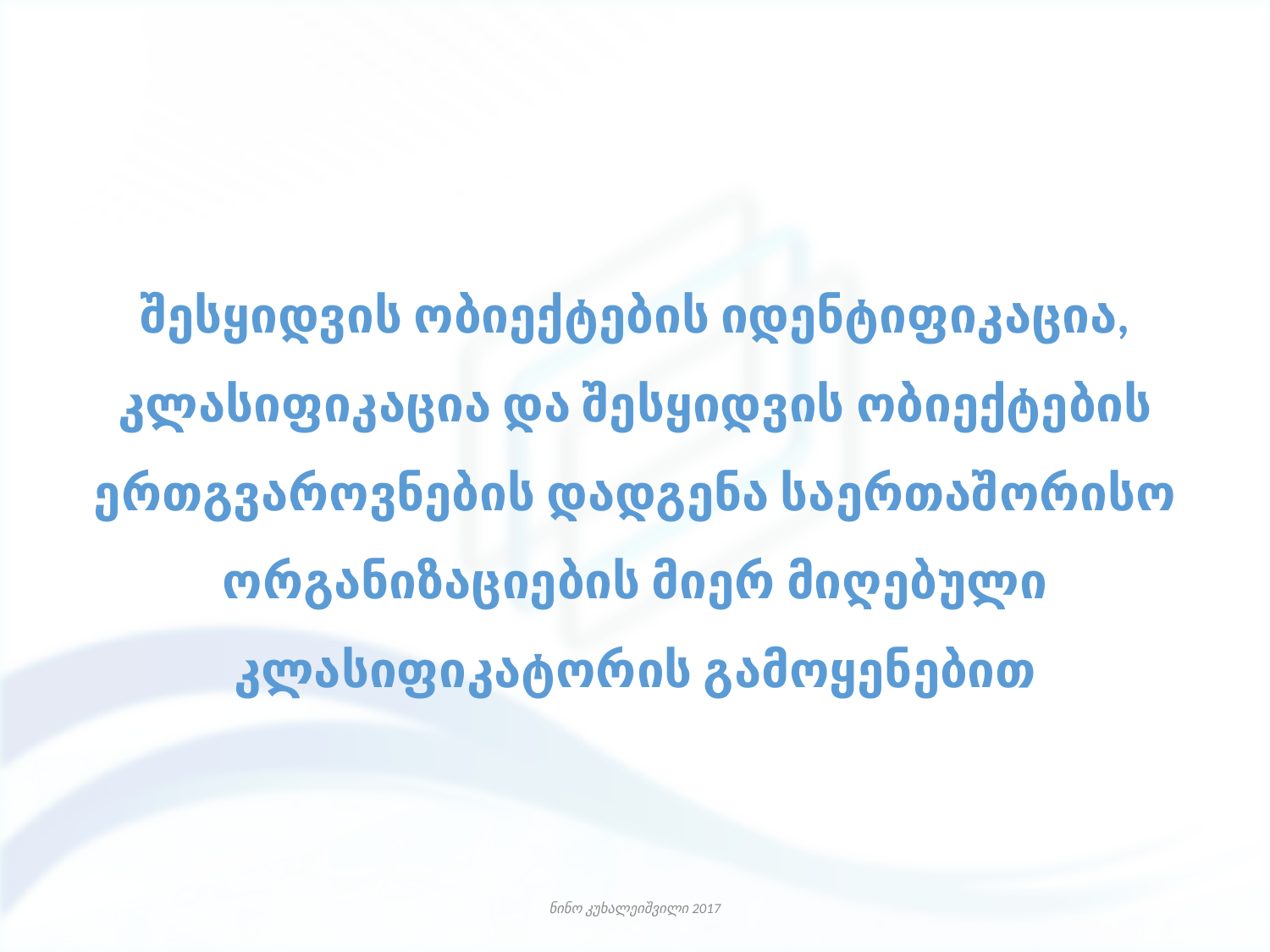

# შესყიდვის ობიექტების იდენტიფიკაცია, კლასიფიკაცია და შესყიდვის ობიექტების ერთგვაროვნების დადგენა საერთაშორისო ორგანიზაციების მიერ მიღებული კლასიფიკატორის გამოყენებით
ნინო კუხალეიშვილი 2017